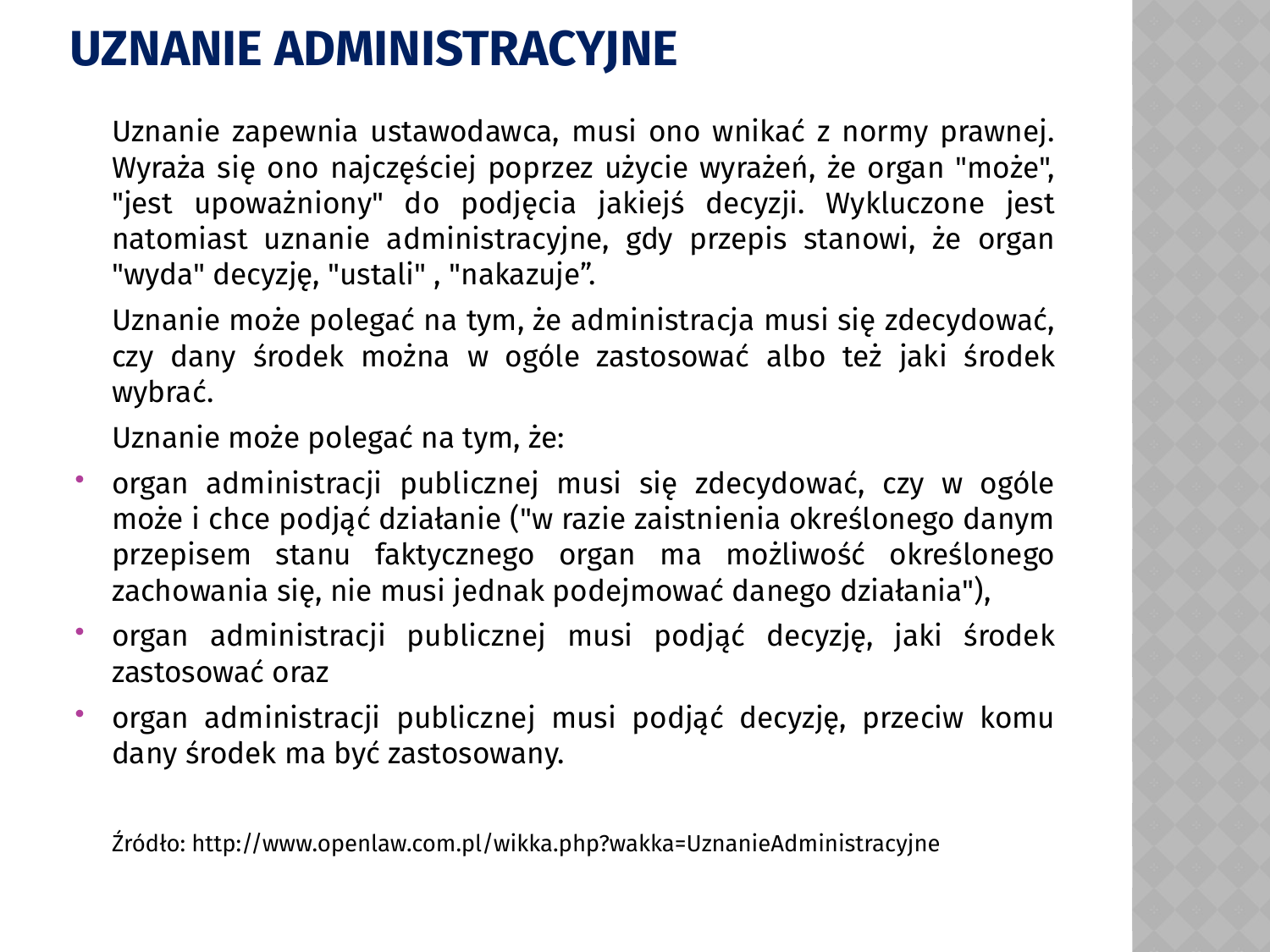

# UZNANIE ADMINISTRACYJNE
	Uznanie zapewnia ustawodawca, musi ono wnikać z normy prawnej. Wyraża się ono najczęściej poprzez użycie wyrażeń, że organ "może", "jest upoważniony" do podjęcia jakiejś decyzji. Wykluczone jest natomiast uznanie administracyjne, gdy przepis stanowi, że organ "wyda" decyzję, "ustali" , "nakazuje”.
	Uznanie może polegać na tym, że administracja musi się zdecydować, czy dany środek można w ogóle zastosować albo też jaki środek wybrać.
	Uznanie może polegać na tym, że:
organ administracji publicznej musi się zdecydować, czy w ogóle może i chce podjąć działanie ("w razie zaistnienia określonego danym przepisem stanu faktycznego organ ma możliwość określonego zachowania się, nie musi jednak podejmować danego działania"),
organ administracji publicznej musi podjąć decyzję, jaki środek zastosować oraz
organ administracji publicznej musi podjąć decyzję, przeciw komu dany środek ma być zastosowany.

	Źródło: http://www.openlaw.com.pl/wikka.php?wakka=UznanieAdministracyjne